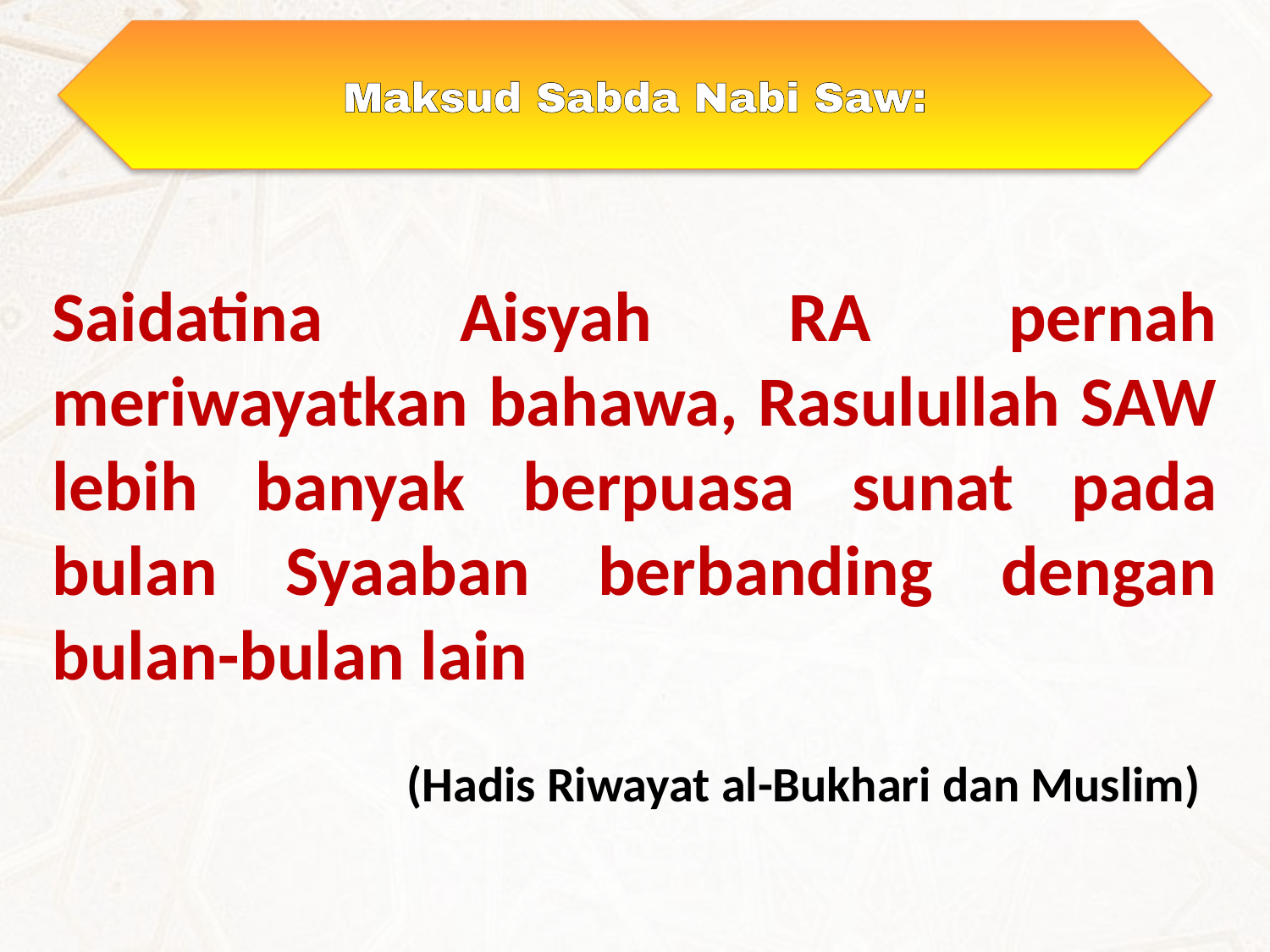

Maksud Sabda Nabi Saw:

Saidatina Aisyah RA pernah meriwayatkan bahawa, Rasulullah SAW lebih banyak berpuasa sunat pada bulan Syaaban berbanding dengan bulan-bulan lain

	           	         (Hadis Riwayat al-Bukhari dan Muslim)